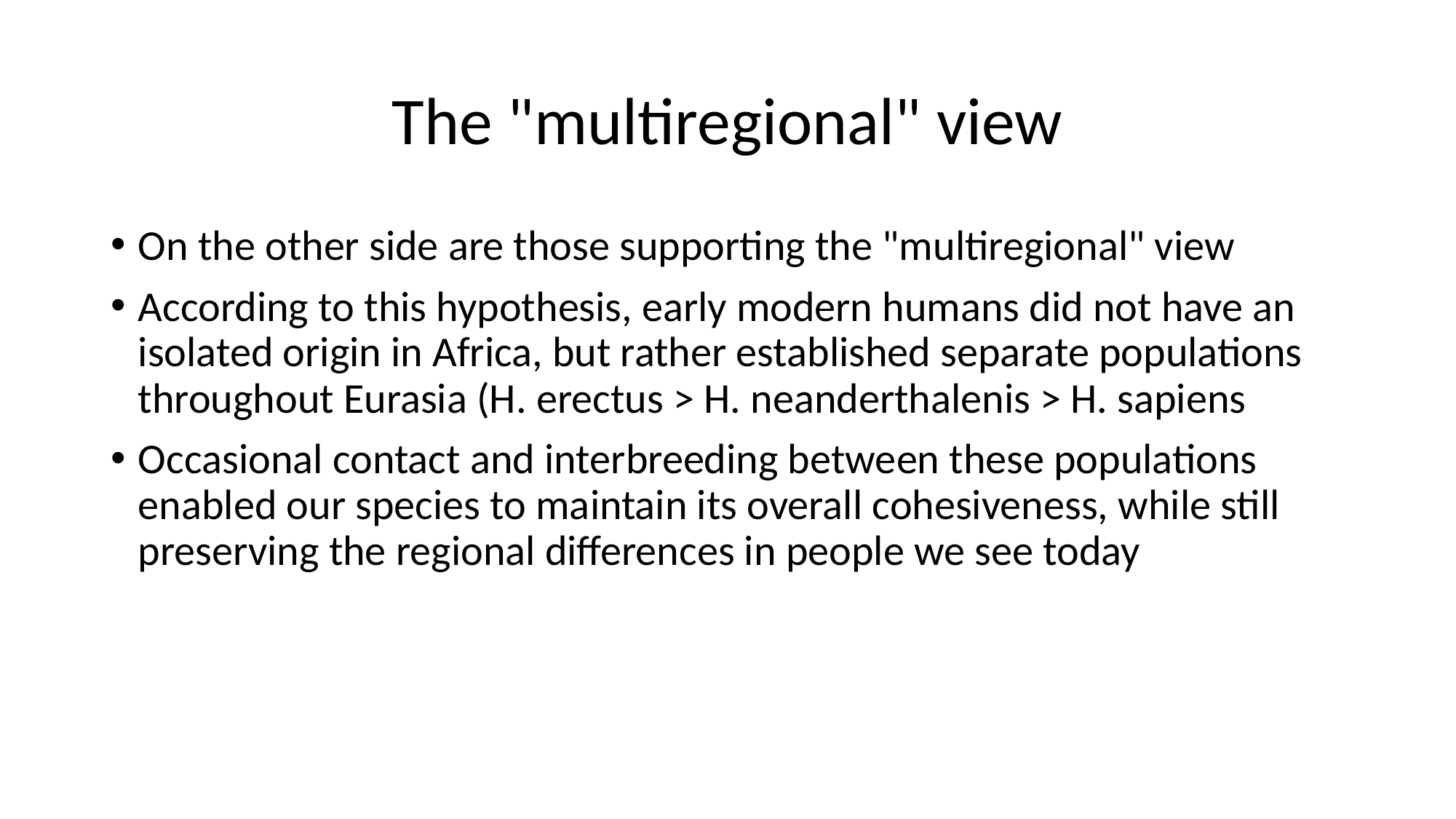

# The "multiregional" view
On the other side are those supporting the "multiregional" view
According to this hypothesis, early modern humans did not have an isolated origin in Africa, but rather established separate populations throughout Eurasia (H. erectus > H. neanderthalenis > H. sapiens
Occasional contact and interbreeding between these populations enabled our species to maintain its overall cohesiveness, while still preserving the regional differences in people we see today